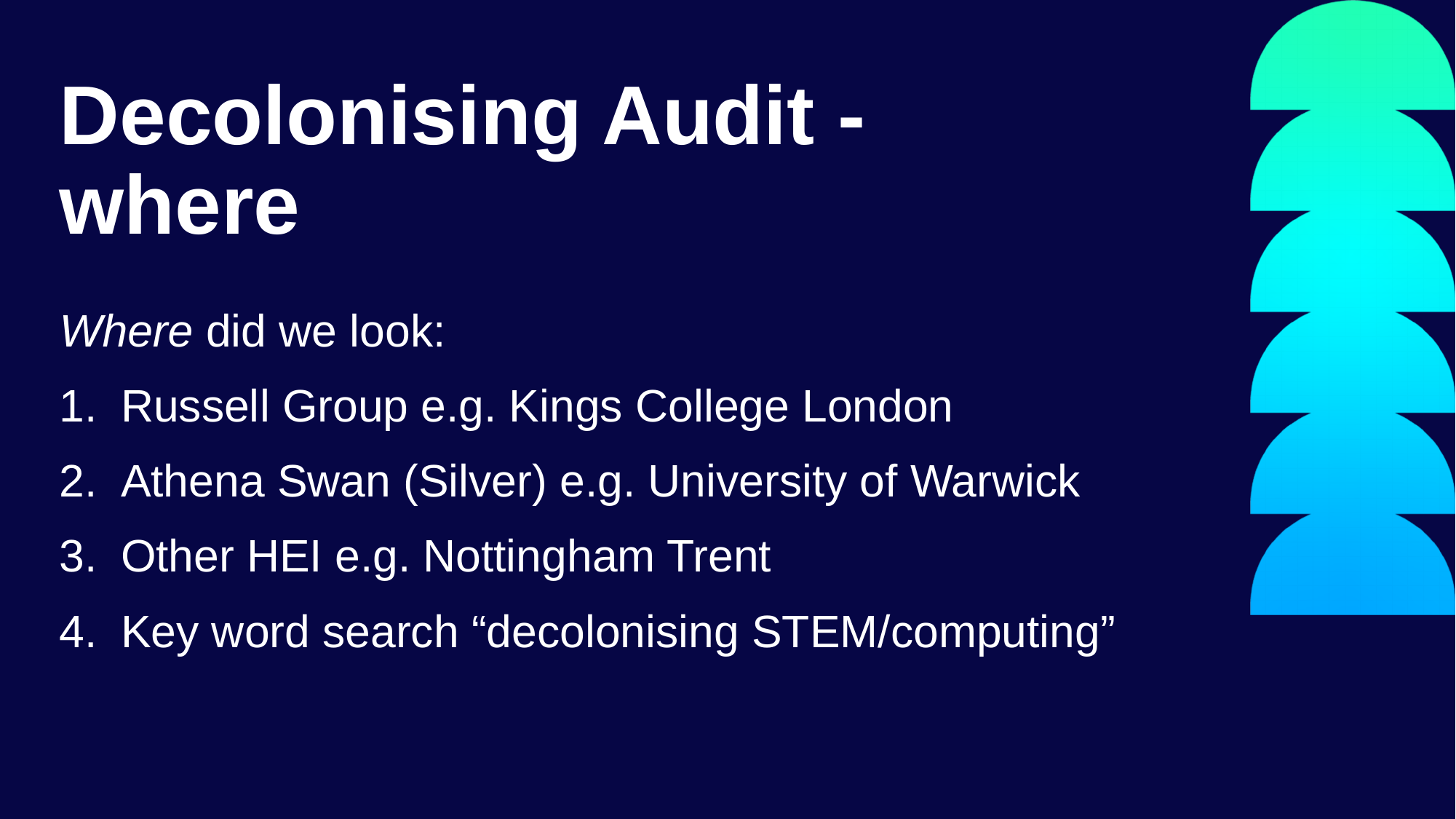

Slide Title 4
Decolonising Audit - where
Where did we look:
Russell Group e.g. Kings College London
Athena Swan (Silver) e.g. University of Warwick
Other HEI e.g. Nottingham Trent
Key word search “decolonising STEM/computing”